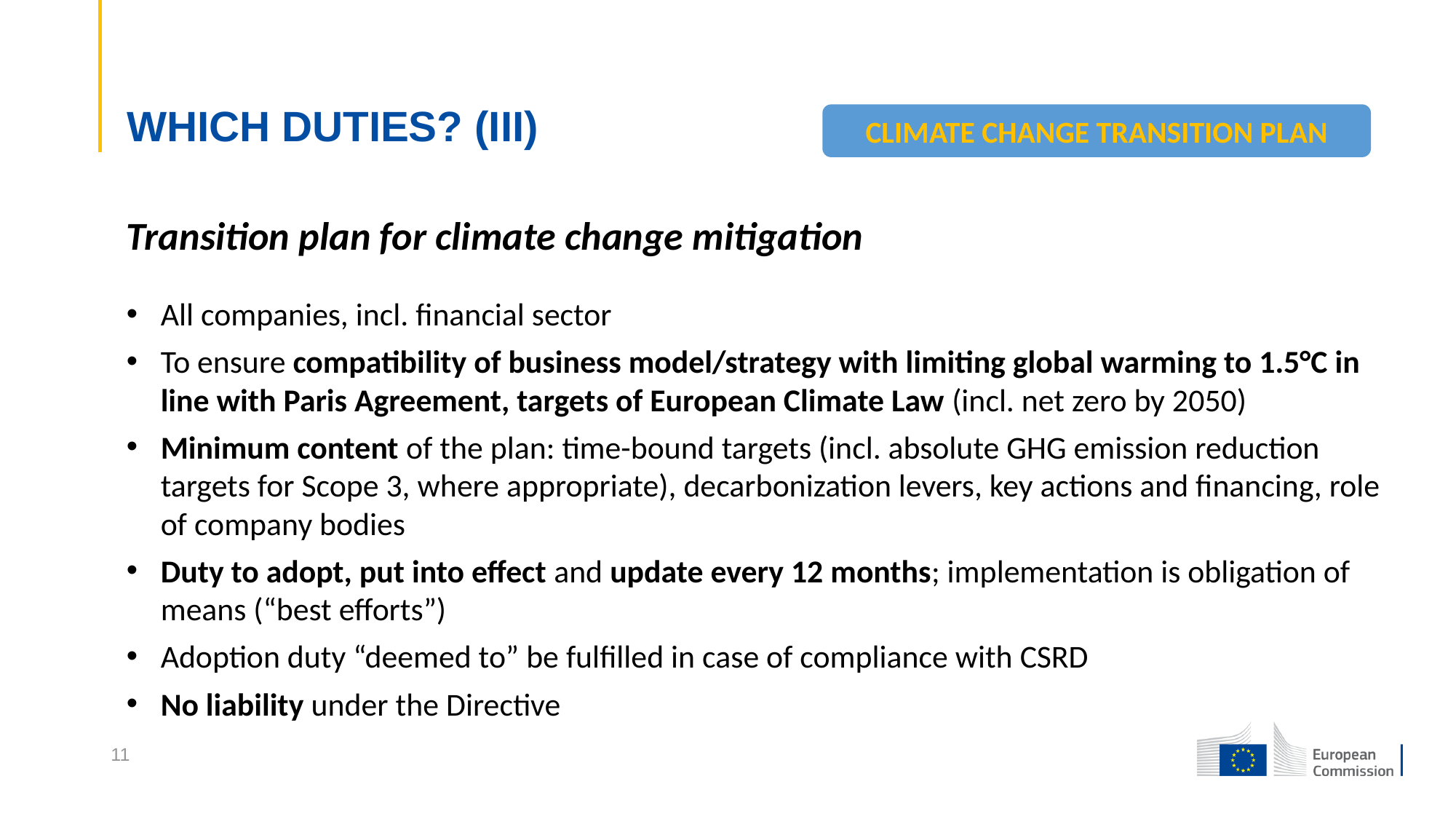

# WHICH DUTIES? (III)
CLIMATE CHANGE TRANSITION PLAN
Transition plan for climate change mitigation

All companies, incl. financial sector
To ensure compatibility of business model/strategy with limiting global warming to 1.5°C in line with Paris Agreement, targets of European Climate Law (incl. net zero by 2050)
Minimum content of the plan: time-bound targets (incl. absolute GHG emission reduction targets for Scope 3, where appropriate), decarbonization levers, key actions and financing, role of company bodies
Duty to adopt, put into effect and update every 12 months; implementation is obligation of means (“best efforts”)
Adoption duty “deemed to” be fulfilled in case of compliance with CSRD
No liability under the Directive
11